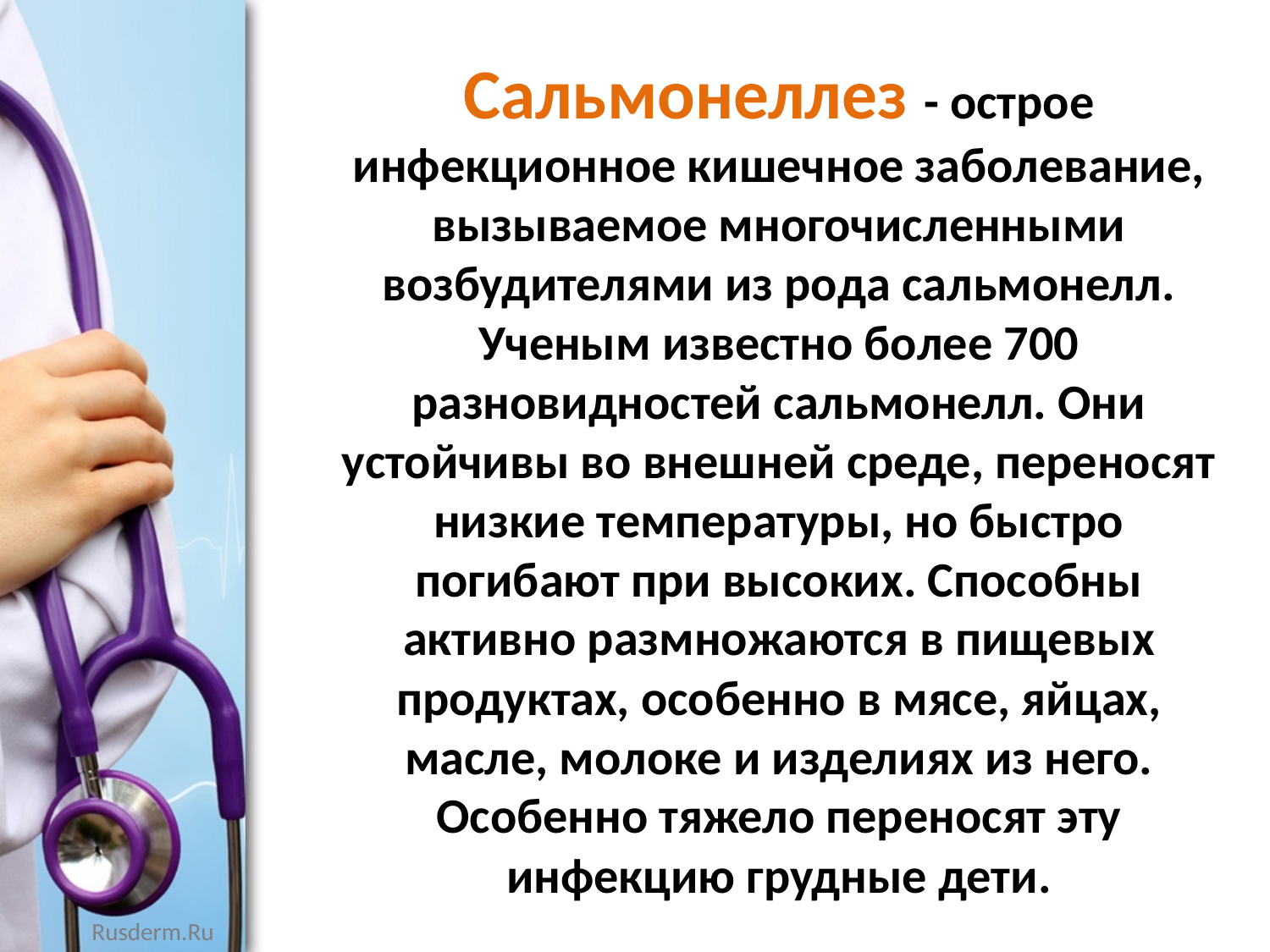

Сальмонеллез - острое инфекционное кишечное заболевание, вызываемое многочисленными возбудителями из рода сальмонелл. Ученым известно более 700 разновидностей сальмонелл. Они устойчивы во внешней среде, переносят низкие температуры, но быстро погибают при высоких. Способны активно размножаются в пищевых продуктах, особенно в мясе, яйцах, масле, молоке и изделиях из него. Особенно тяжело переносят эту инфекцию грудные дети.